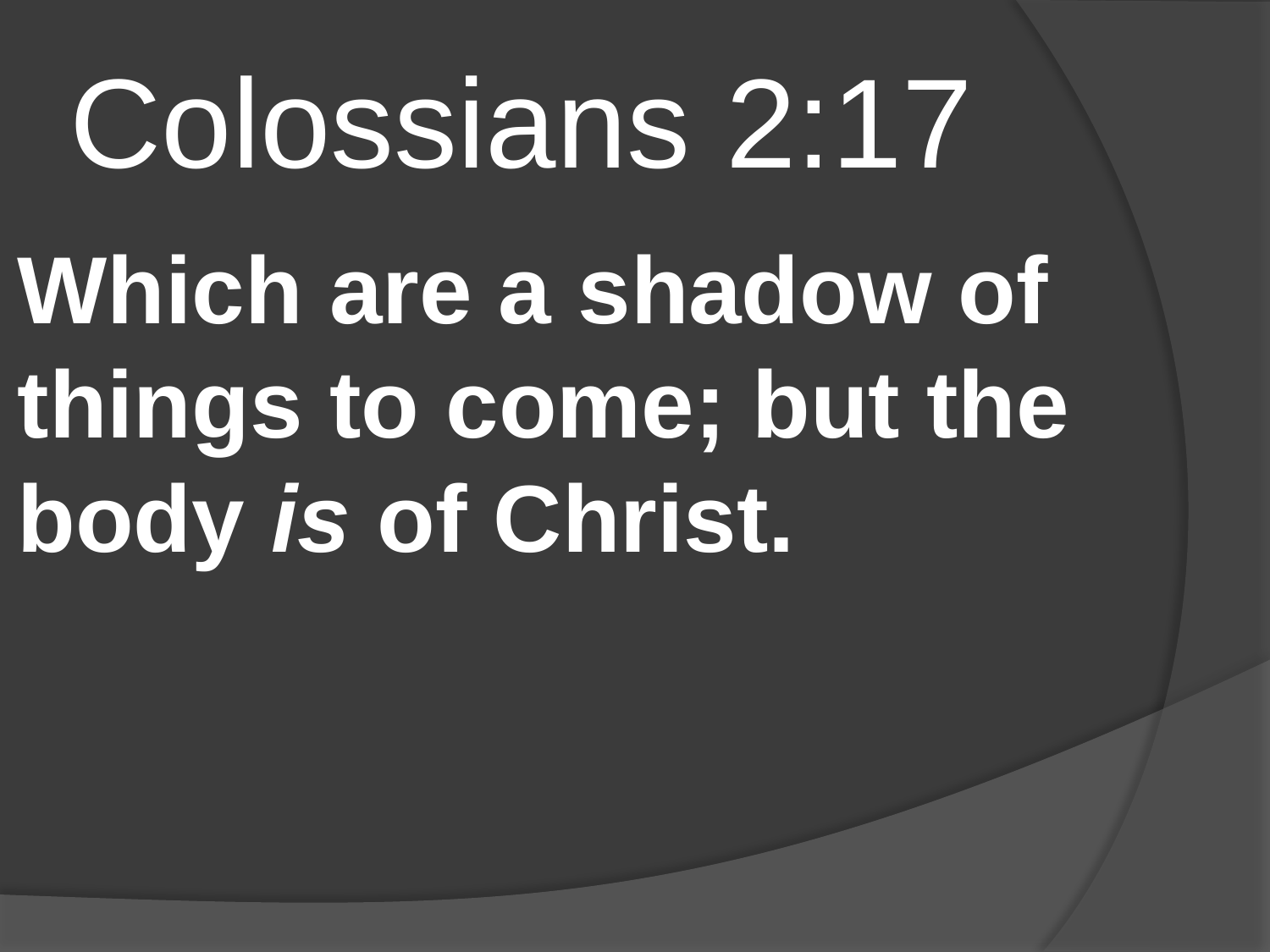

# Colossians 2:17
Which are a shadow of things to come; but the body is of Christ.